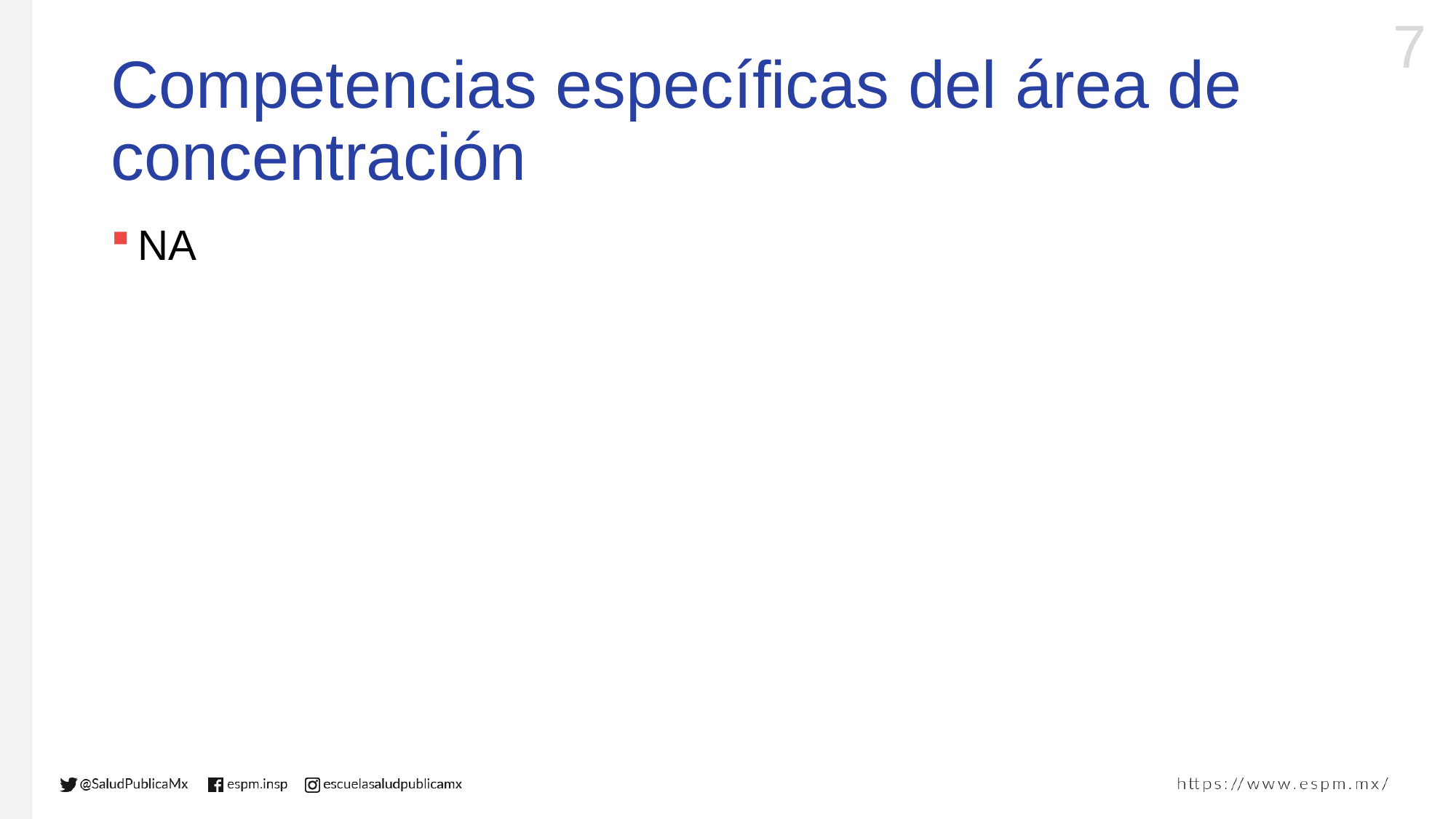

# Competencias específicas del área de concentración
NA